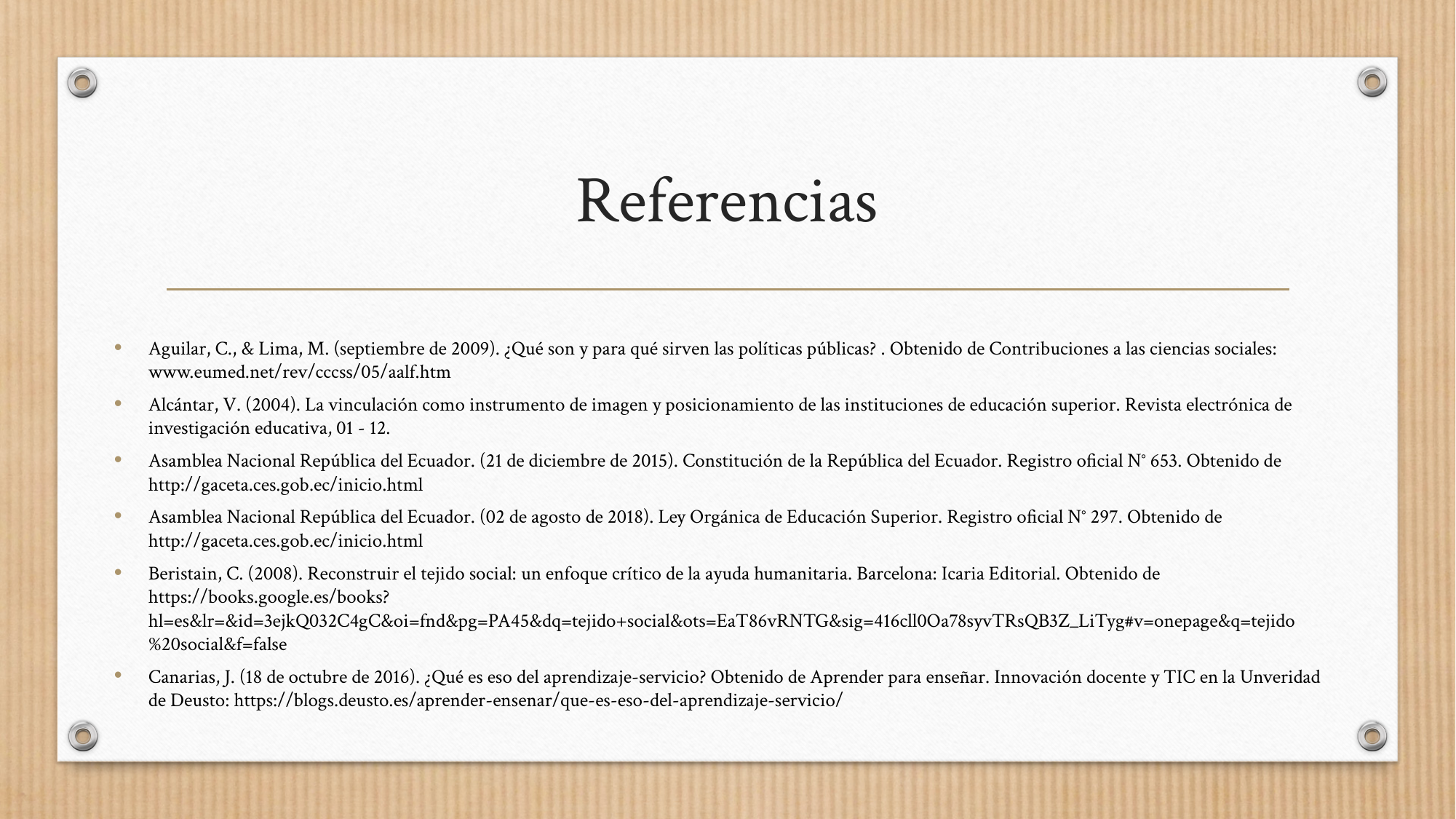

# Referencias
Aguilar, C., & Lima, M. (septiembre de 2009). ¿Qué son y para qué sirven las políticas públicas? . Obtenido de Contribuciones a las ciencias sociales: www.eumed.net/rev/cccss/05/aalf.htm
Alcántar, V. (2004). La vinculación como instrumento de imagen y posicionamiento de las instituciones de educación superior. Revista electrónica de investigación educativa, 01 - 12.
Asamblea Nacional República del Ecuador. (21 de diciembre de 2015). Constitución de la República del Ecuador. Registro oficial N° 653. Obtenido de http://gaceta.ces.gob.ec/inicio.html
Asamblea Nacional República del Ecuador. (02 de agosto de 2018). Ley Orgánica de Educación Superior. Registro oficial N° 297. Obtenido de http://gaceta.ces.gob.ec/inicio.html
Beristain, C. (2008). Reconstruir el tejido social: un enfoque crítico de la ayuda humanitaria. Barcelona: Icaria Editorial. Obtenido de https://books.google.es/books?hl=es&lr=&id=3ejkQ032C4gC&oi=fnd&pg=PA45&dq=tejido+social&ots=EaT86vRNTG&sig=416cll0Oa78syvTRsQB3Z_LiTyg#v=onepage&q=tejido%20social&f=false
Canarias, J. (18 de octubre de 2016). ¿Qué es eso del aprendizaje-servicio? Obtenido de Aprender para enseñar. Innovación docente y TIC en la Unveridad de Deusto: https://blogs.deusto.es/aprender-ensenar/que-es-eso-del-aprendizaje-servicio/